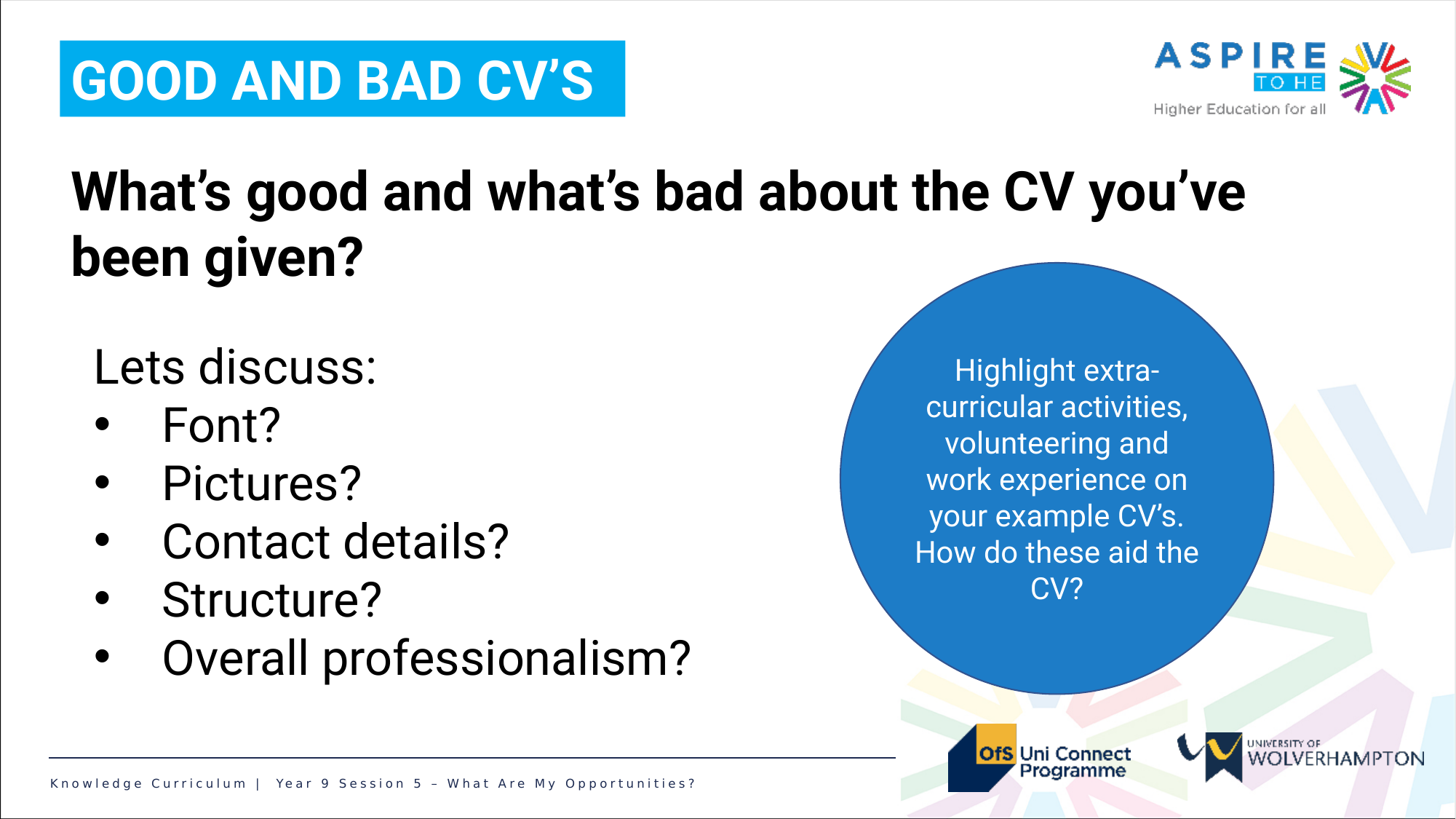

GOOD AND BAD CV’S
What’s good and what’s bad about the CV you’ve been given?
Highlight extra-curricular activities, volunteering and work experience on your example CV’s.
How do these aid the CV?
Lets discuss:
Font?
Pictures?
Contact details?
Structure?
Overall professionalism?